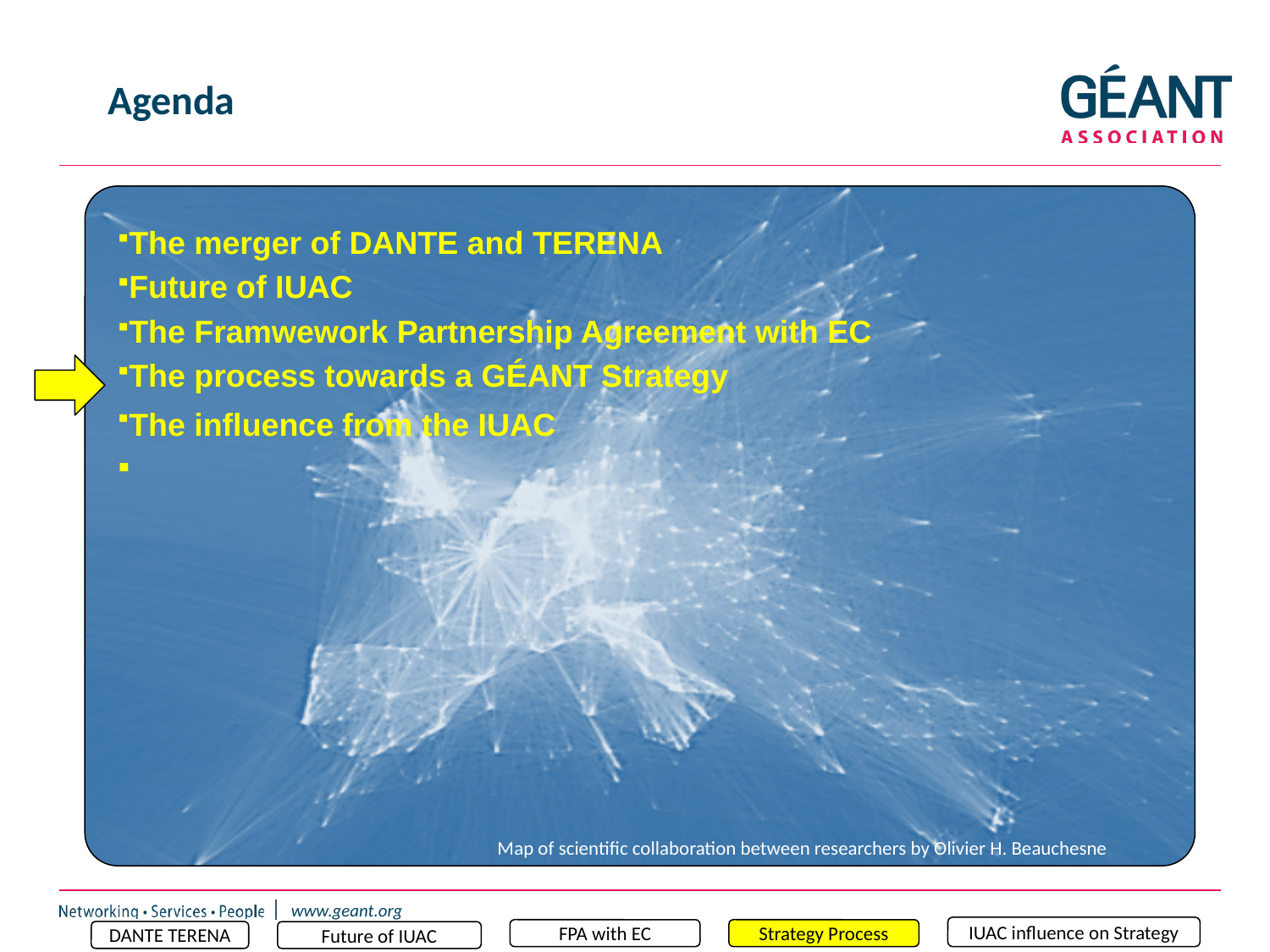

# Agenda

The merger of DANTE and TERENA
Future of IUAC
The Framwework Partnership Agreement with EC
The process towards a GÉANT Strategy
The influence from the IUAC

Map of scientific collaboration between researchers by Olivier H. Beauchesne
IUAC influence on Strategy
Strategy Process
FPA with EC
DANTE TERENA
Future of IUAC